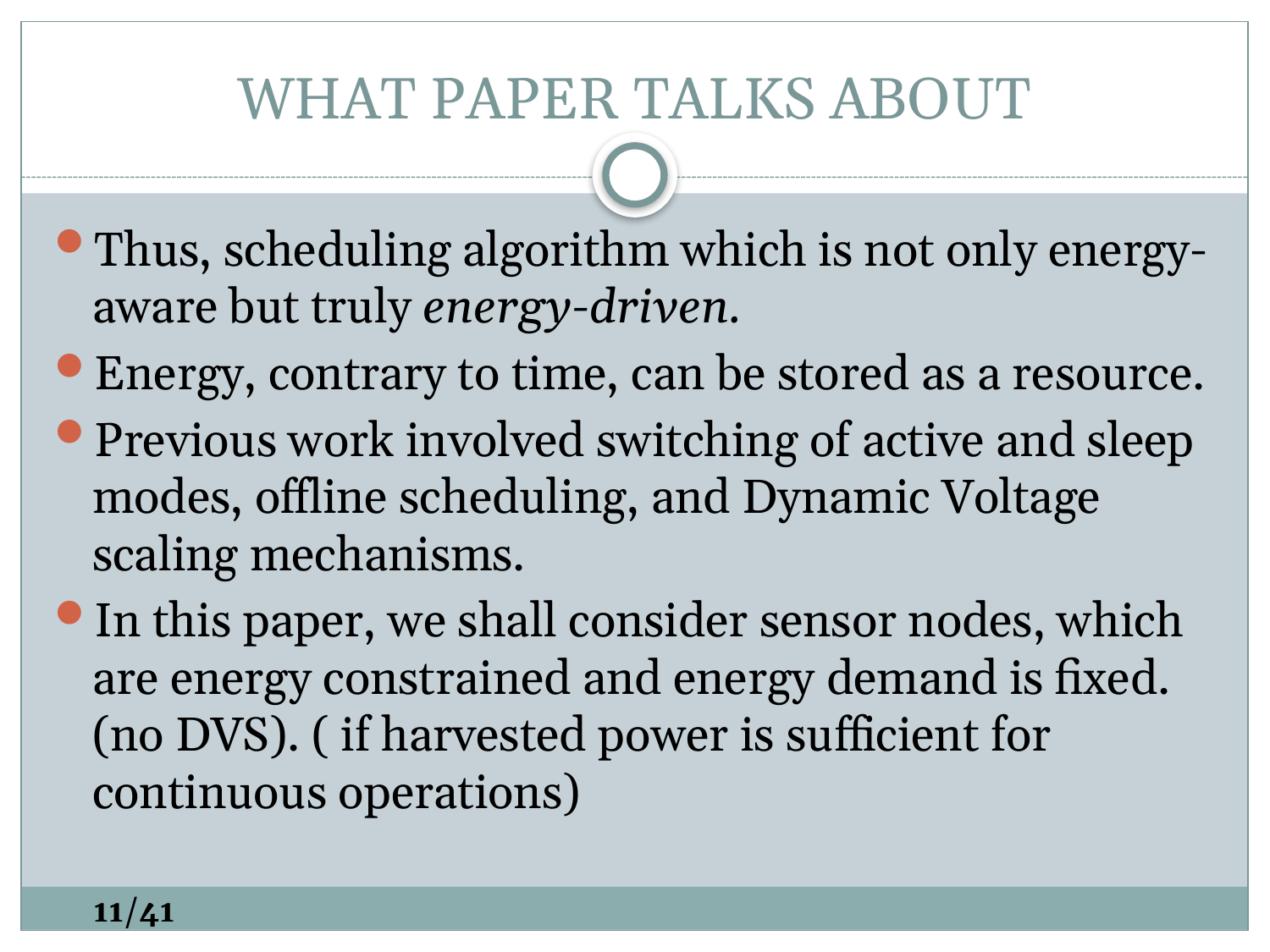

# WHAT PAPER TALKS ABOUT
Thus, scheduling algorithm which is not only energy-aware but truly energy-driven.
Energy, contrary to time, can be stored as a resource.
Previous work involved switching of active and sleep modes, offline scheduling, and Dynamic Voltage scaling mechanisms.
In this paper, we shall consider sensor nodes, which are energy constrained and energy demand is fixed. (no DVS). ( if harvested power is sufficient for continuous operations)
11/41